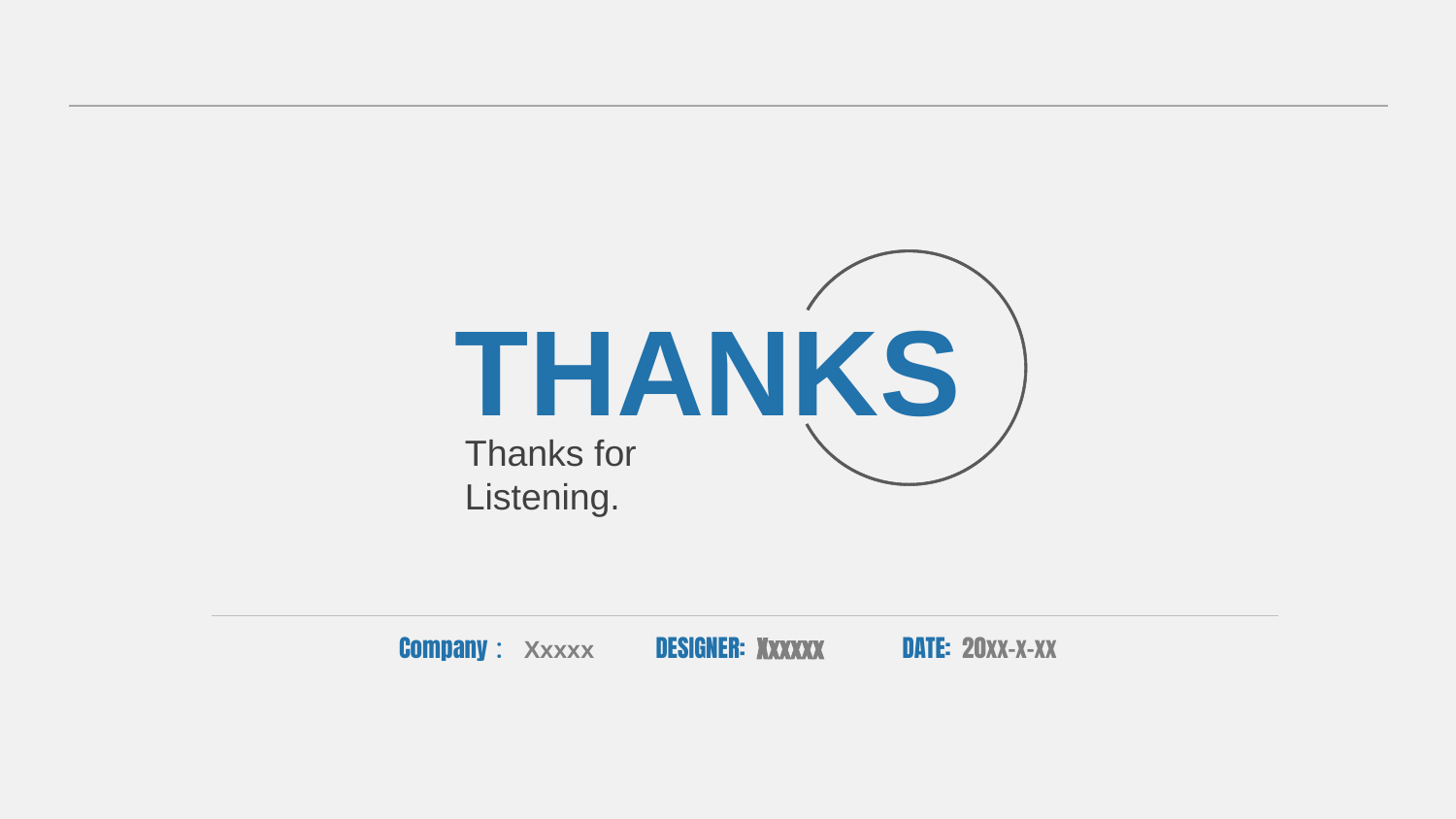

THANKS
Thanks for Listening.
Company：Xxxxx         DESIGNER:  Xxxxxx              DATE:  20xx-x-xx